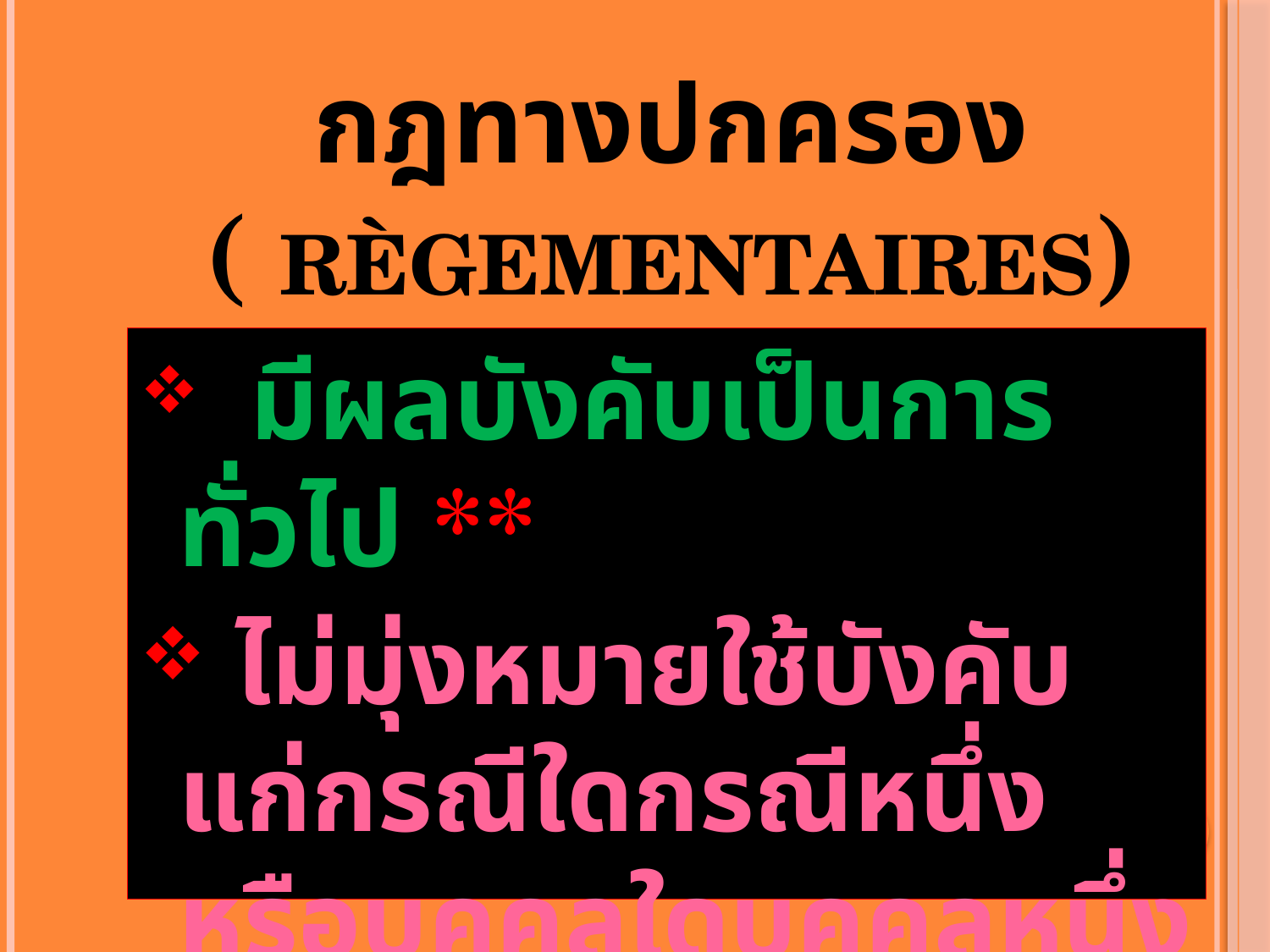

# กฎทางปกครอง ( Règementaires)
  มีผลบังคับเป็นการทั่วไป **
 ไม่มุ่งหมายใช้บังคับแก่กรณีใดกรณีหนึ่งหรือบุคคลใดบุคคลหนึ่ง       เป็นการเฉพาะ